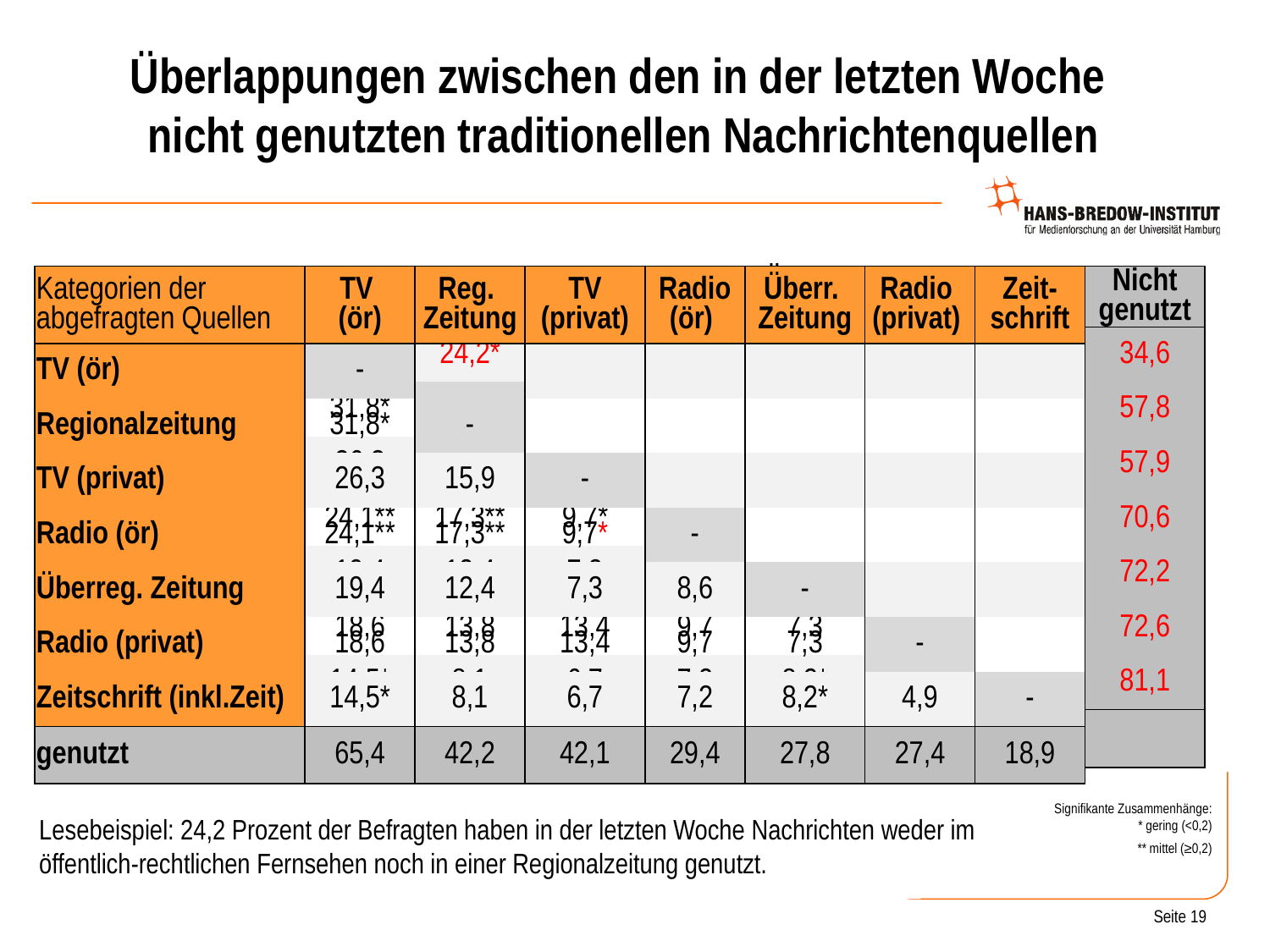

# Überlappungen zwischen den in der letzten Woche nicht genutzten traditionellen Nachrichtenquellen
| Kategorien der abgefragten Quellen | TV (ör) | Reg. Zeitung | TV (privat) | Radio (ör) | Überr. Zeitung | Radio (privat) | Zeit-schrift | Nicht genutzt |
| --- | --- | --- | --- | --- | --- | --- | --- | --- |
| TV (ör) | - | 24,2\* | 18,9 | 29,4\*\* | 26,2 | 25,8 | 30,2\* | 34,6 |
| Regionalzeitung | 31,8\* | - | 31,7 | 45,8\*\* | 42,5 | 44,3 | 47,0 | 57,8 |
| TV (privat) | 26,3 | 15,9 | - | 38,2\* | 41,7 | 44,0 | 45,7 | 57,9 |
| Radio (ör) | 24,1\*\* | 17,3\*\* | 9,7\* | - | 51,4 | 52,9 | 59,0 | 70,6 |
| Überreg. Zeitung | 19,4 | 12,4 | 7,3 | 8,6 | - | 52,2 | 61,6\* | 72,2 |
| Radio (privat) | 18,6 | 13,8 | 13,4 | 9,7 | 7,3 | - | 58,6 | 72,6 |
| Zeitschrift (inkl.Zeit) | 14,5\* | 8,1 | 6,7 | 7,2 | 8,2\* | 4,9 | - | 81,1 |
| genutzt | 65,4 | 42,2 | 42,1 | 29,4 | 27,8 | 27,4 | 18,9 |  |
| Kategorien der abgefragten Quellen | TV (ör) | Reg. Zeitung | TV (privat) | Radio (ör) | Überr. Zeitung | Radio (privat) | Zeit-schrift |
| --- | --- | --- | --- | --- | --- | --- | --- |
| TV (ör) | - |  |  |  |  |  |  |
| Regionalzeitung | 31,8\* | - |  |  |  |  |  |
| TV (privat) | 26,3 | 15,9 | - |  |  |  |  |
| Radio (ör) | 24,1\*\* | 17,3\*\* | 9,7\* | - |  |  |  |
| Überreg. Zeitung | 19,4 | 12,4 | 7,3 | 8,6 | - |  |  |
| Radio (privat) | 18,6 | 13,8 | 13,4 | 9,7 | 7,3 | - |  |
| Zeitschrift (inkl.Zeit) | 14,5\* | 8,1 | 6,7 | 7,2 | 8,2\* | 4,9 | - |
| genutzt | 65,4 | 42,2 | 42,1 | 29,4 | 27,8 | 27,4 | 18,9 |
Signifikante Zusammenhänge:
* gering (<0,2)
** mittel (≥0,2)
Lesebeispiel: 24,2 Prozent der Befragten haben in der letzten Woche Nachrichten weder im
öffentlich-rechtlichen Fernsehen noch in einer Regionalzeitung genutzt.
Seite 19